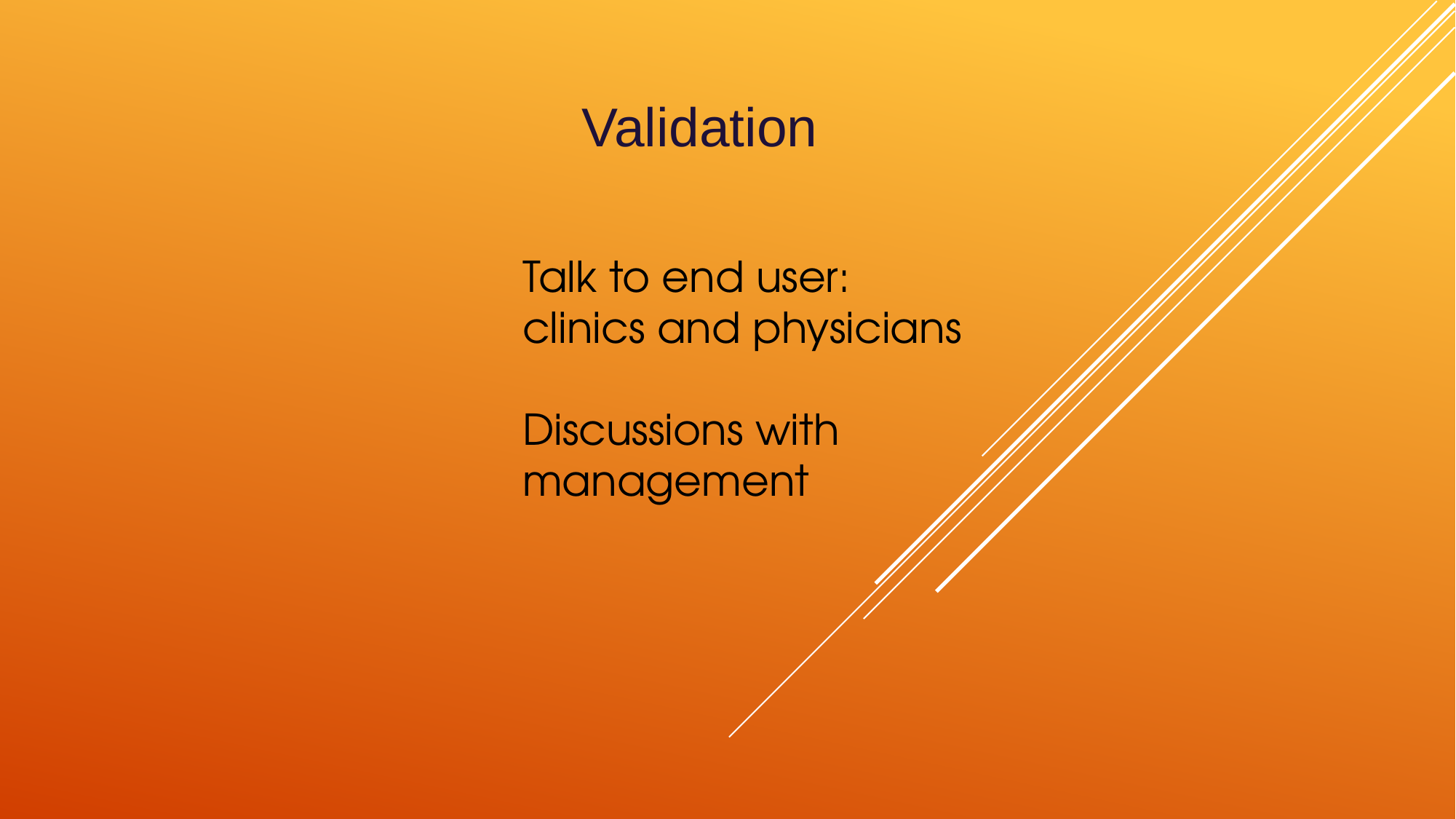

Validation
Talk to end user: clinics and physicians

Discussions with management